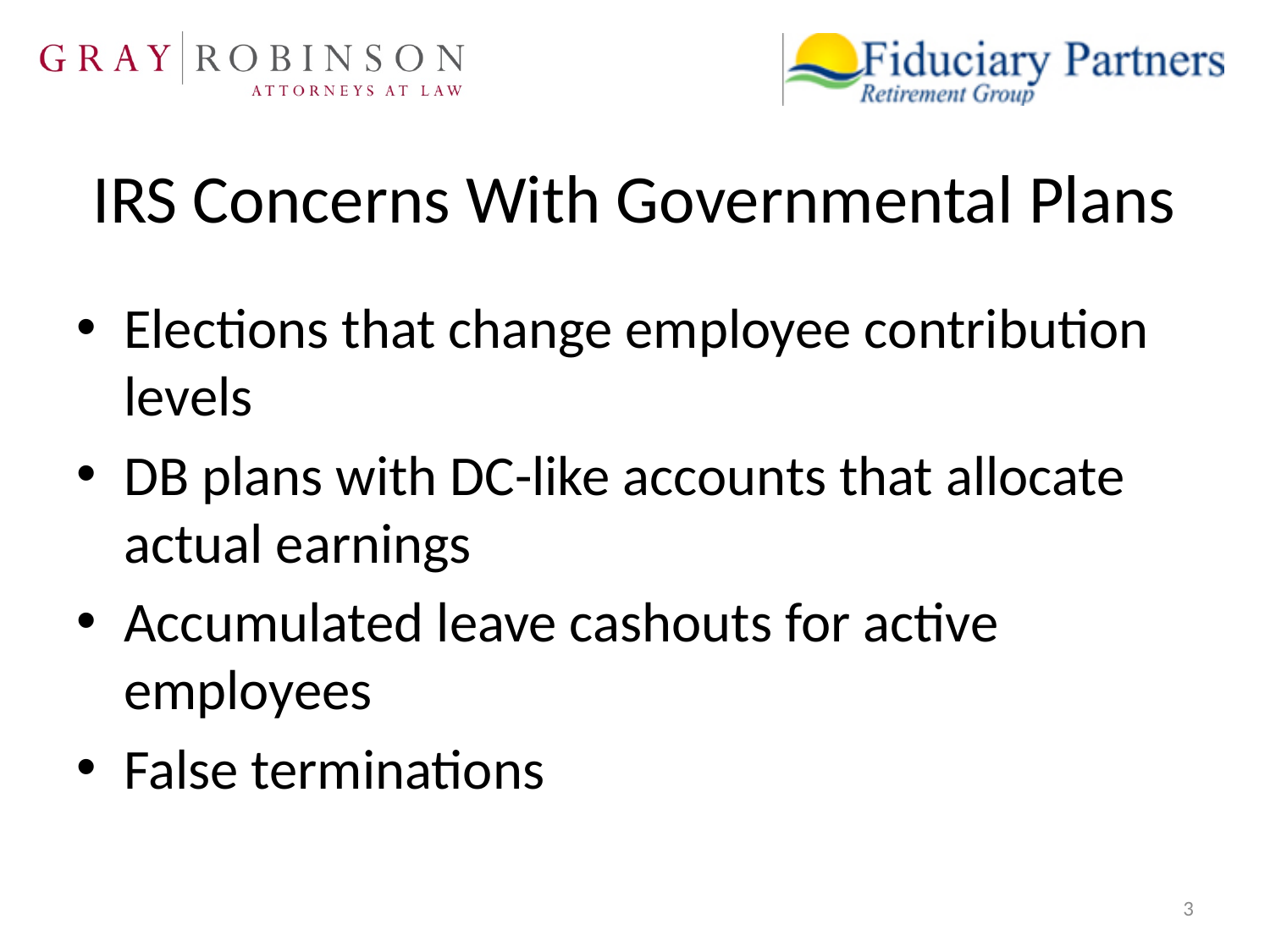

# IRS Concerns With Governmental Plans
Elections that change employee contribution levels
DB plans with DC-like accounts that allocate actual earnings
Accumulated leave cashouts for active employees
False terminations
3